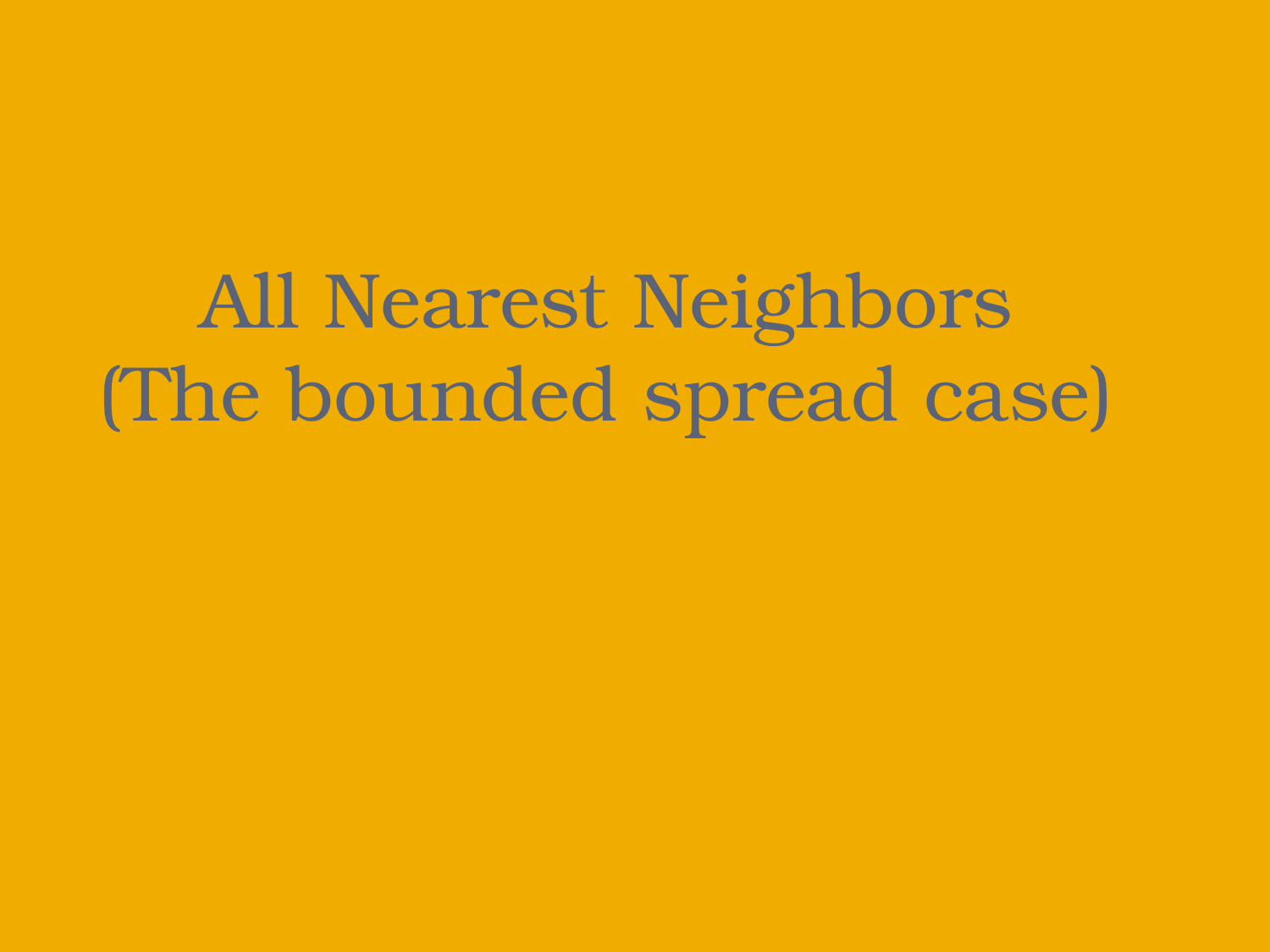

# All Nearest Neighbors (The bounded spread case)